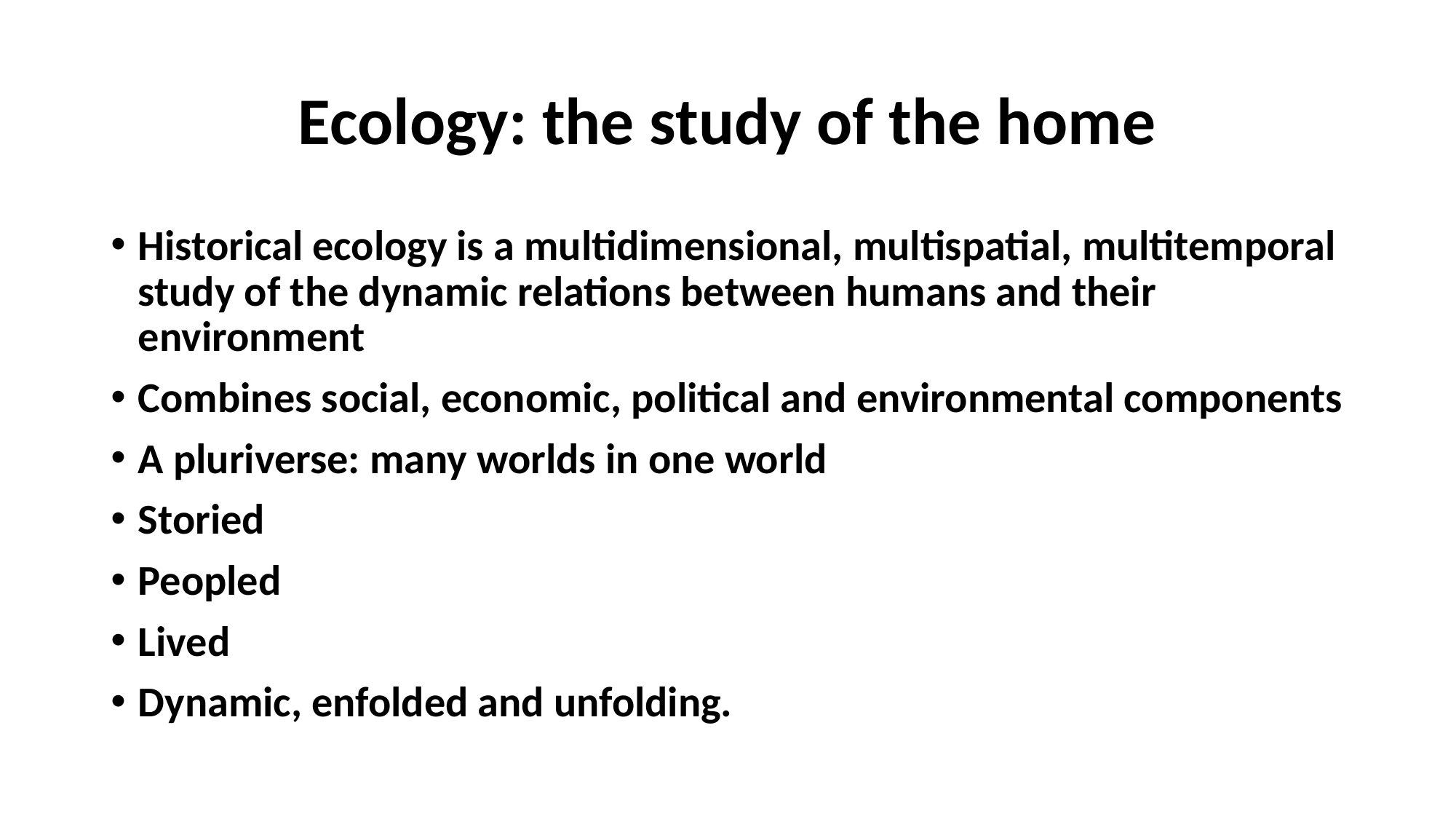

# Ecology: the study of the home
Historical ecology is a multidimensional, multispatial, multitemporal study of the dynamic relations between humans and their environment
Combines social, economic, political and environmental components
A pluriverse: many worlds in one world
Storied
Peopled
Lived
Dynamic, enfolded and unfolding.